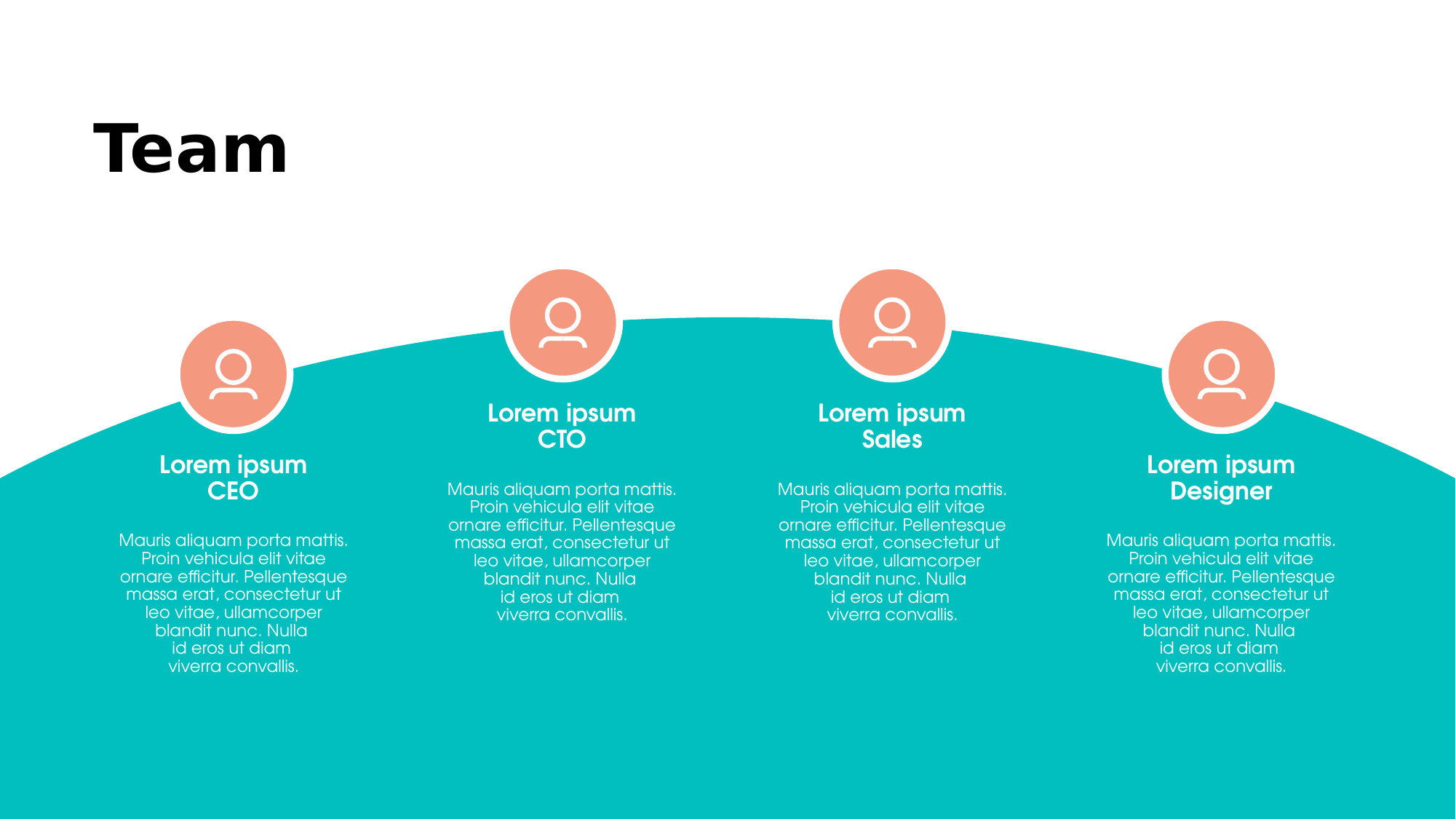

# Team

Lorem ipsum
CTO
Lorem ipsum
Sales
Lorem ipsum
CEO
Lorem ipsum
Designer
Mauris aliquam porta mattis. Proin vehicula elit vitae ornare efficitur. Pellentesque massa erat, consectetur ut leo vitae, ullamcorper blandit nunc. Nulla
id eros ut diam
viverra convallis.
Mauris aliquam porta mattis. Proin vehicula elit vitae ornare efficitur. Pellentesque massa erat, consectetur ut leo vitae, ullamcorper blandit nunc. Nulla
id eros ut diam
viverra convallis.
Mauris aliquam porta mattis. Proin vehicula elit vitae ornare efficitur. Pellentesque massa erat, consectetur ut leo vitae, ullamcorper blandit nunc. Nulla
id eros ut diam
viverra convallis.
Mauris aliquam porta mattis. Proin vehicula elit vitae ornare efficitur. Pellentesque massa erat, consectetur ut leo vitae, ullamcorper blandit nunc. Nulla
id eros ut diam
viverra convallis.